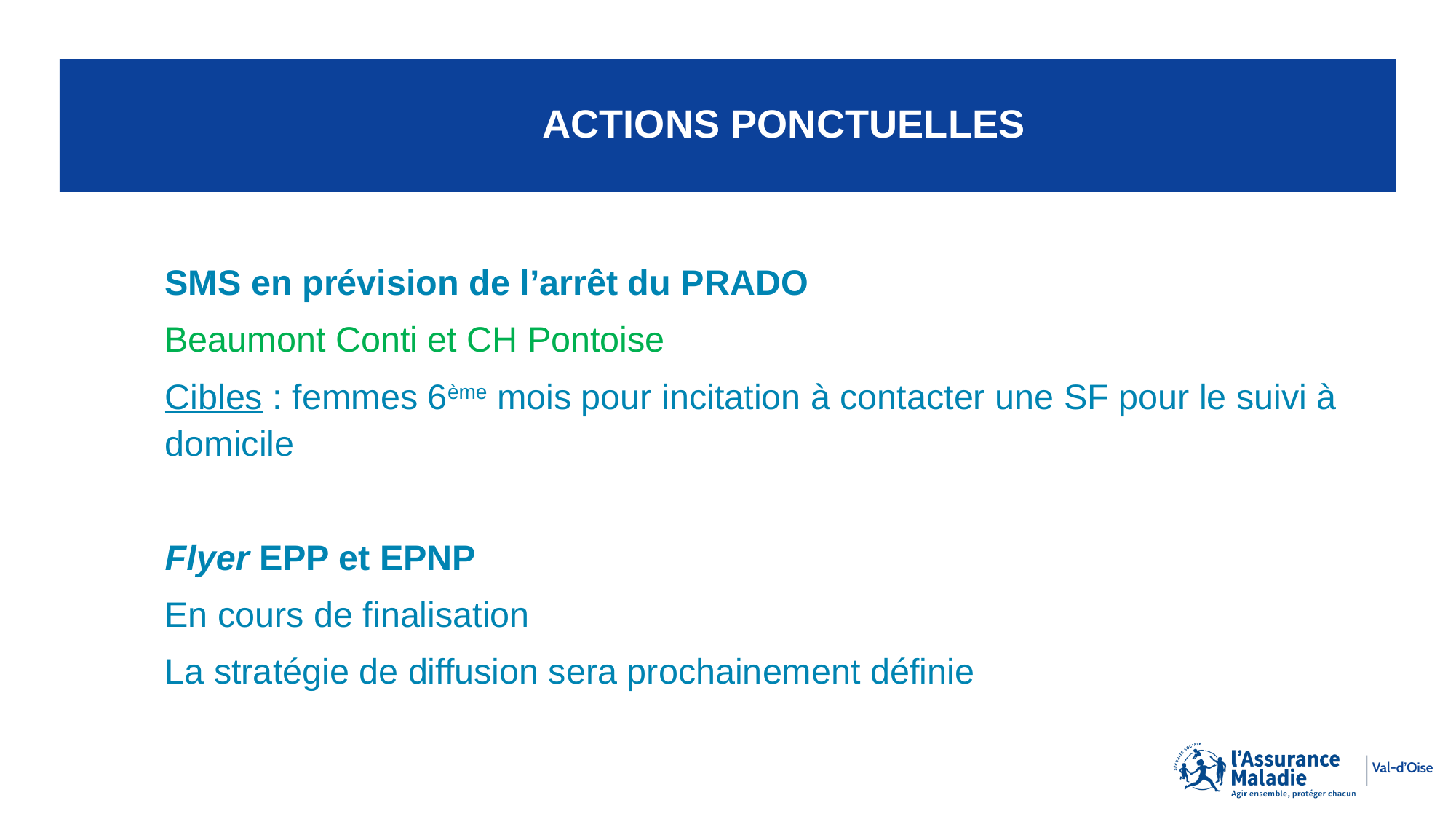

# Actions ponctuelles
SMS en prévision de l’arrêt du PRADO
Beaumont Conti et CH Pontoise
Cibles : femmes 6ème mois pour incitation à contacter une SF pour le suivi à domicile

Flyer EPP et EPNP
En cours de finalisation
La stratégie de diffusion sera prochainement définie